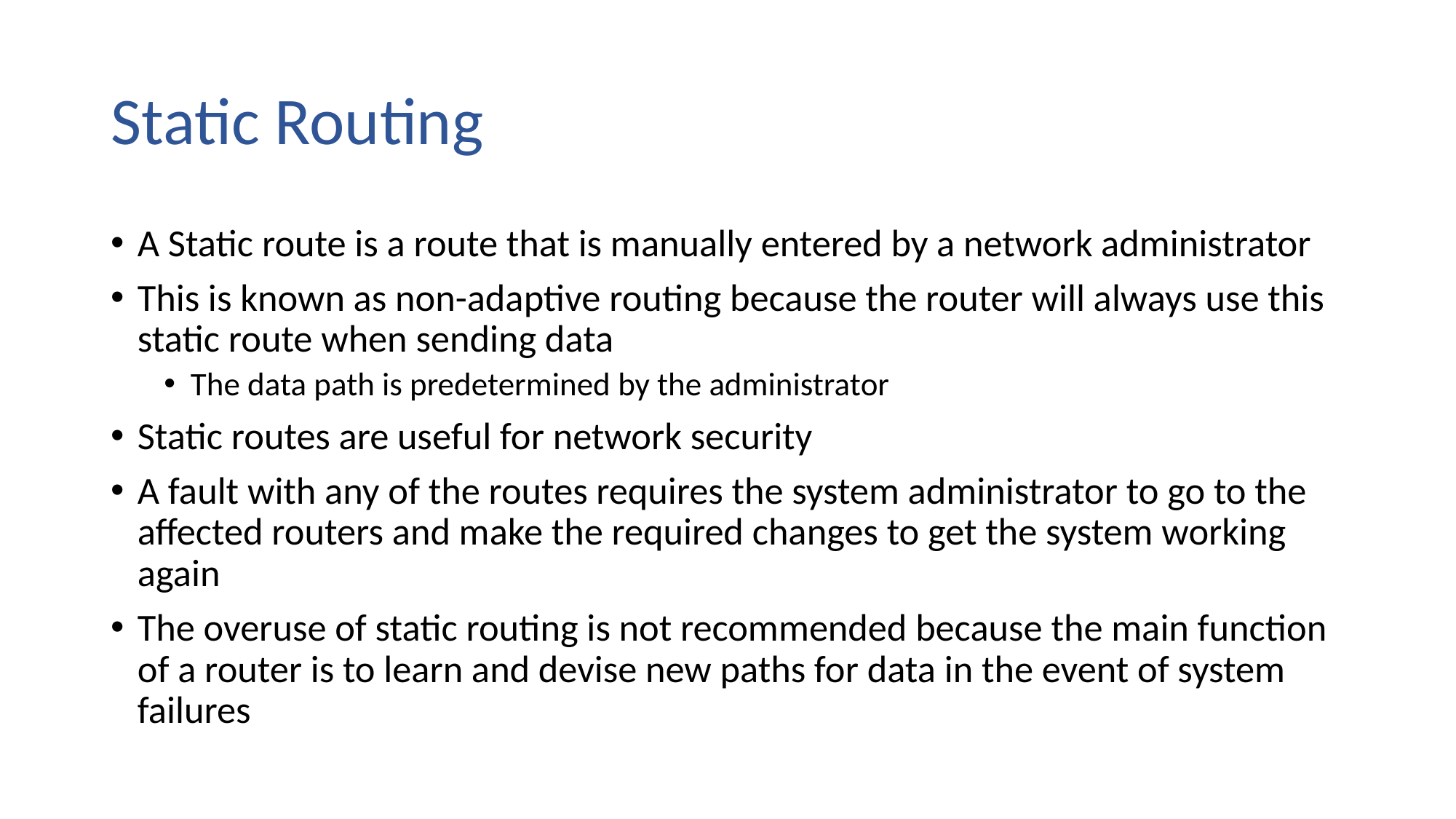

# Static Routing
A Static route is a route that is manually entered by a network administrator
This is known as non-adaptive routing because the router will always use this static route when sending data
The data path is predetermined by the administrator
Static routes are useful for network security
A fault with any of the routes requires the system administrator to go to the affected routers and make the required changes to get the system working again
The overuse of static routing is not recommended because the main function of a router is to learn and devise new paths for data in the event of system failures